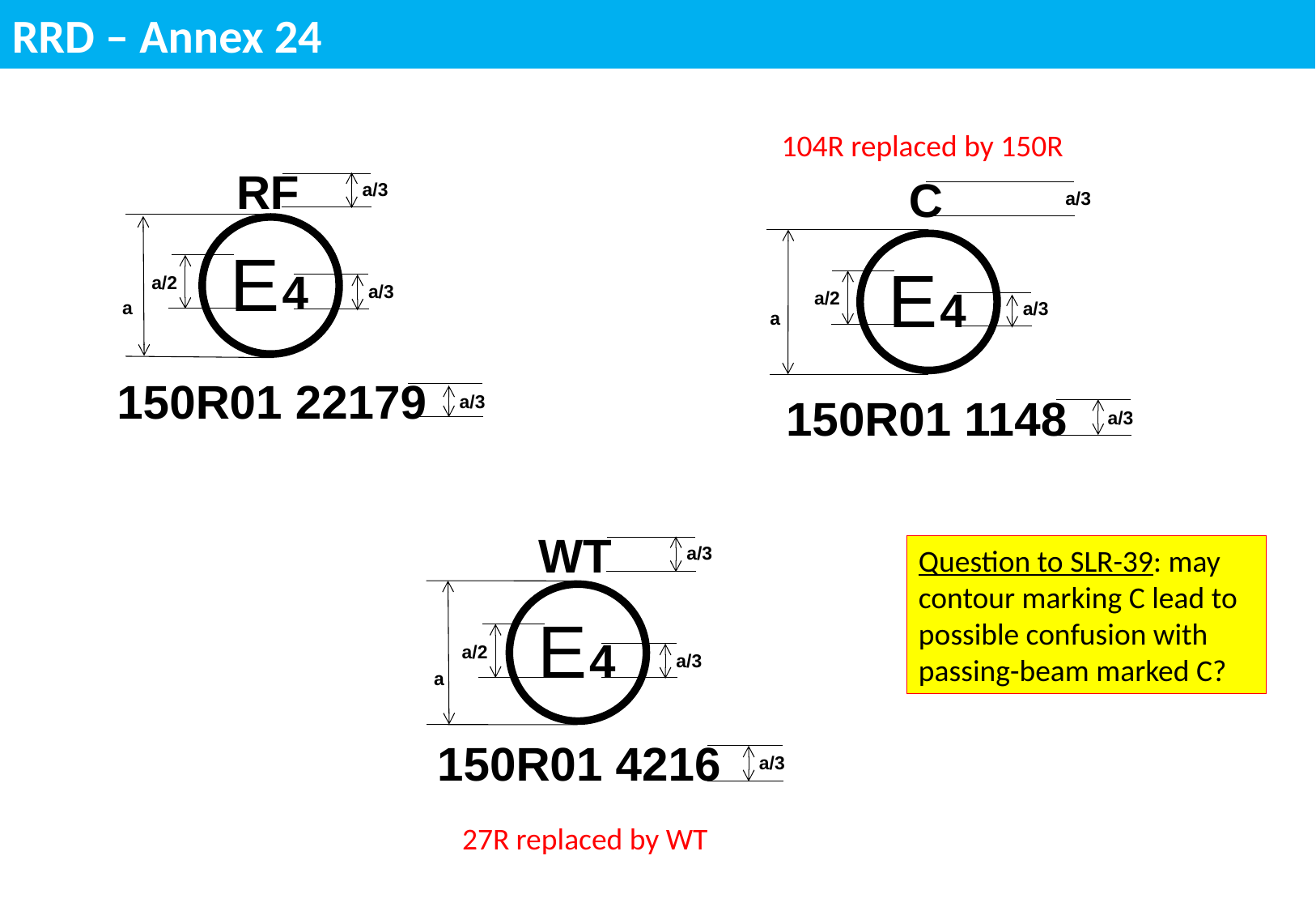

RRD – Annex 24
104R replaced by 150R
RF
a/3

E
4
a/2
a/3
a
150R01 22179
a/3
C
a/3

E
4
a/2
a/3
a
150R01 1148
a/3
WT
a/3

E
4
a/2
a/3
a
150R01 4216
a/3
Question to SLR-39: may contour marking C lead to possible confusion with passing-beam marked C?
27R replaced by WT